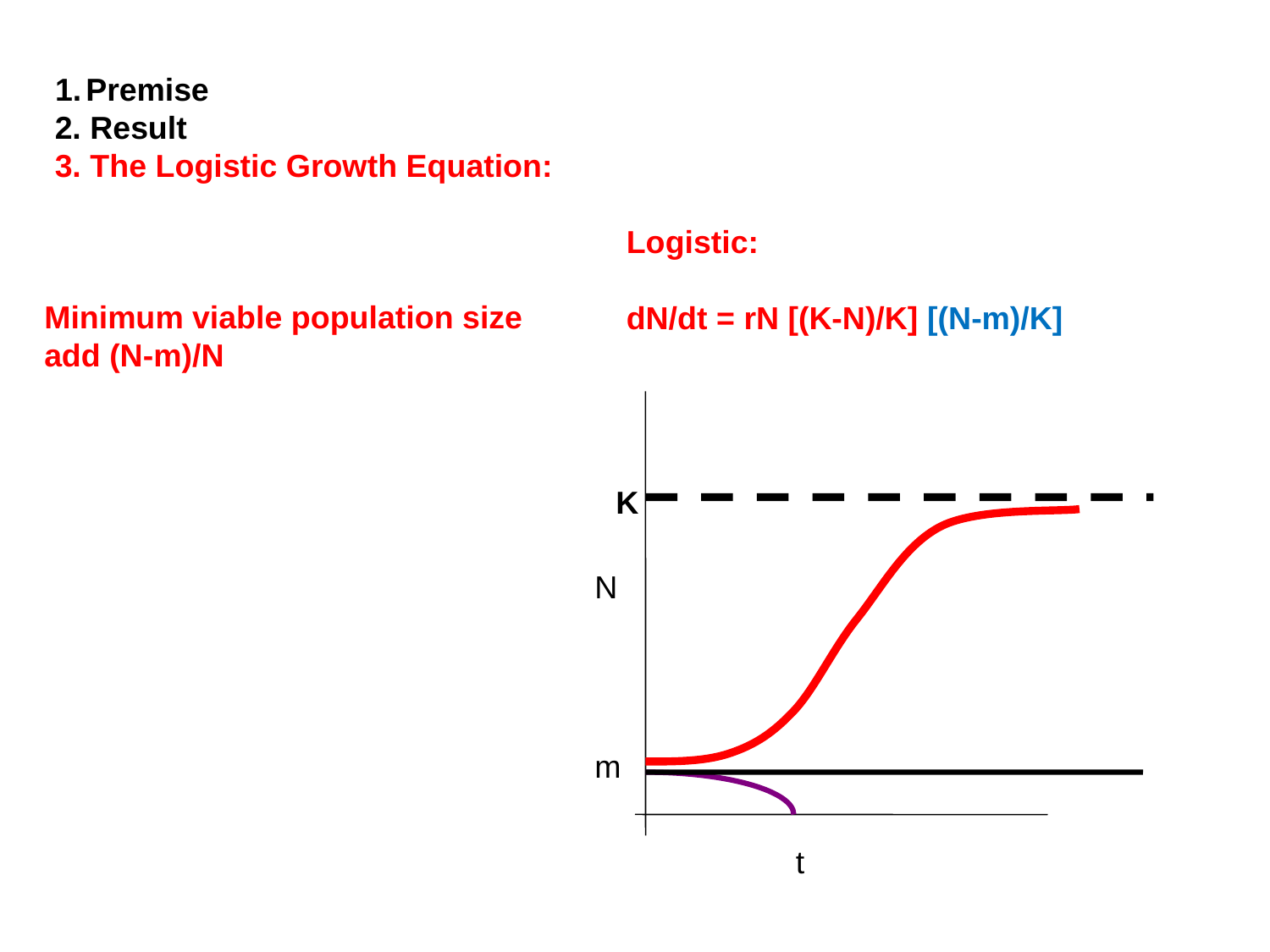

Premise
2. Result
3. The Logistic Growth Equation:

					Logistic:

					dN/dt = rN [(K-N)/K] [(N-m)/K]

Minimum viable population size add (N-m)/N

K

N
m

t